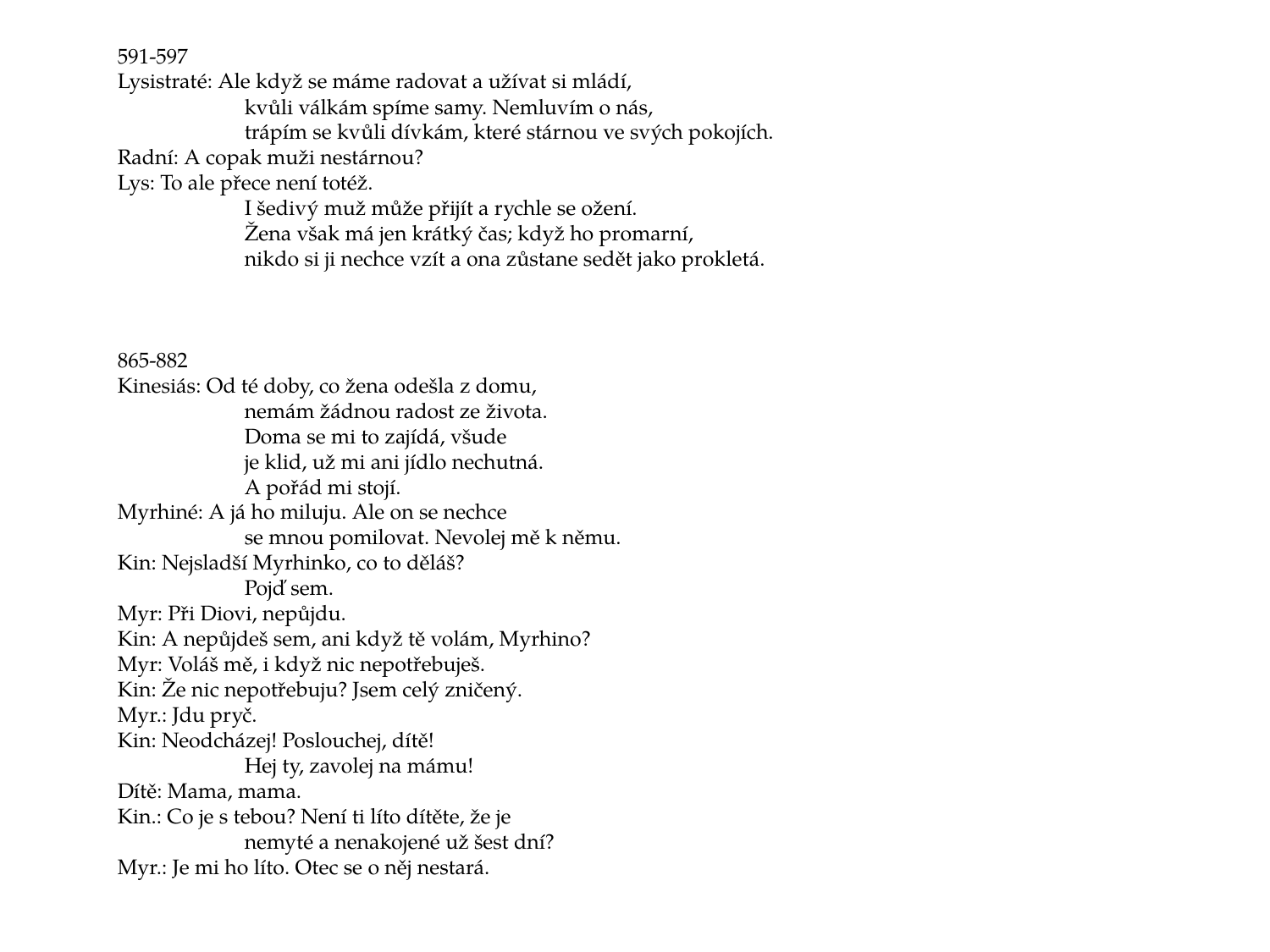

591-597
Lysistraté: Ale když se máme radovat a užívat si mládí,
	kvůli válkám spíme samy. Nemluvím o nás,
	trápím se kvůli dívkám, které stárnou ve svých pokojích.
Radní: A copak muži nestárnou?
Lys: To ale přece není totéž.
	I šedivý muž může přijít a rychle se ožení.
	Žena však má jen krátký čas; když ho promarní,
	nikdo si ji nechce vzít a ona zůstane sedět jako prokletá.

865-882
Kinesiás: Od té doby, co žena odešla z domu,
	nemám žádnou radost ze života.
	Doma se mi to zajídá, všude
	je klid, už mi ani jídlo nechutná.
	A pořád mi stojí.
Myrhiné: A já ho miluju. Ale on se nechce
	se mnou pomilovat. Nevolej mě k němu.
Kin: Nejsladší Myrhinko, co to děláš?
	Pojď sem.
Myr: Při Diovi, nepůjdu.
Kin: A nepůjdeš sem, ani když tě volám, Myrhino?
Myr: Voláš mě, i když nic nepotřebuješ.
Kin: Že nic nepotřebuju? Jsem celý zničený.
Myr.: Jdu pryč.
Kin: Neodcházej! Poslouchej, dítě!
	Hej ty, zavolej na mámu!
Dítě: Mama, mama.
Kin.: Co je s tebou? Není ti líto dítěte, že je
	nemyté a nenakojené už šest dní?
Myr.: Je mi ho líto. Otec se o něj nestará.